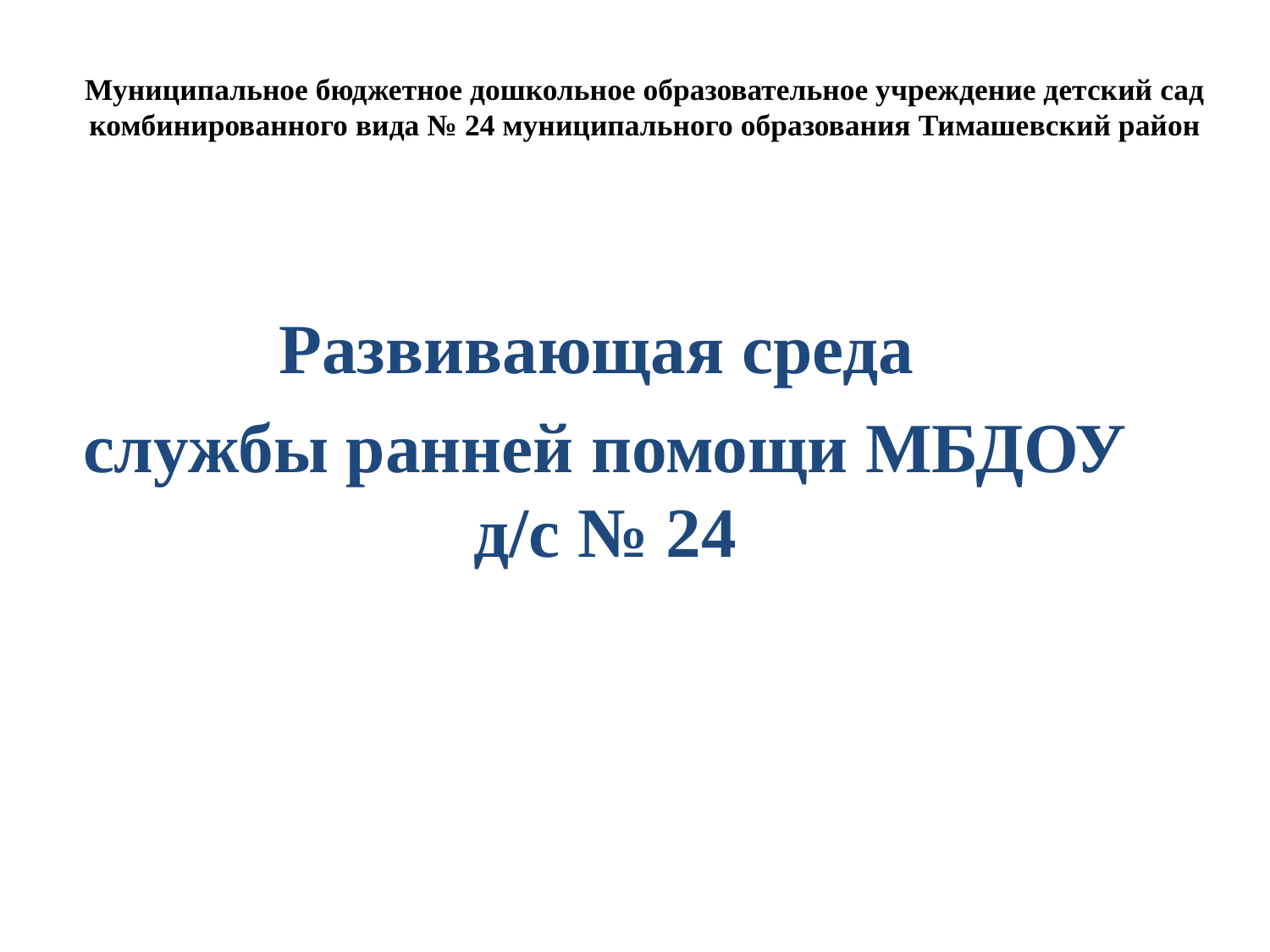

# Муниципальное бюджетное дошкольное образовательное учреждение детский сад комбинированного вида № 24 муниципального образования Тимашевский район

Развивающая среда
службы ранней помощи МБДОУ д/с № 24